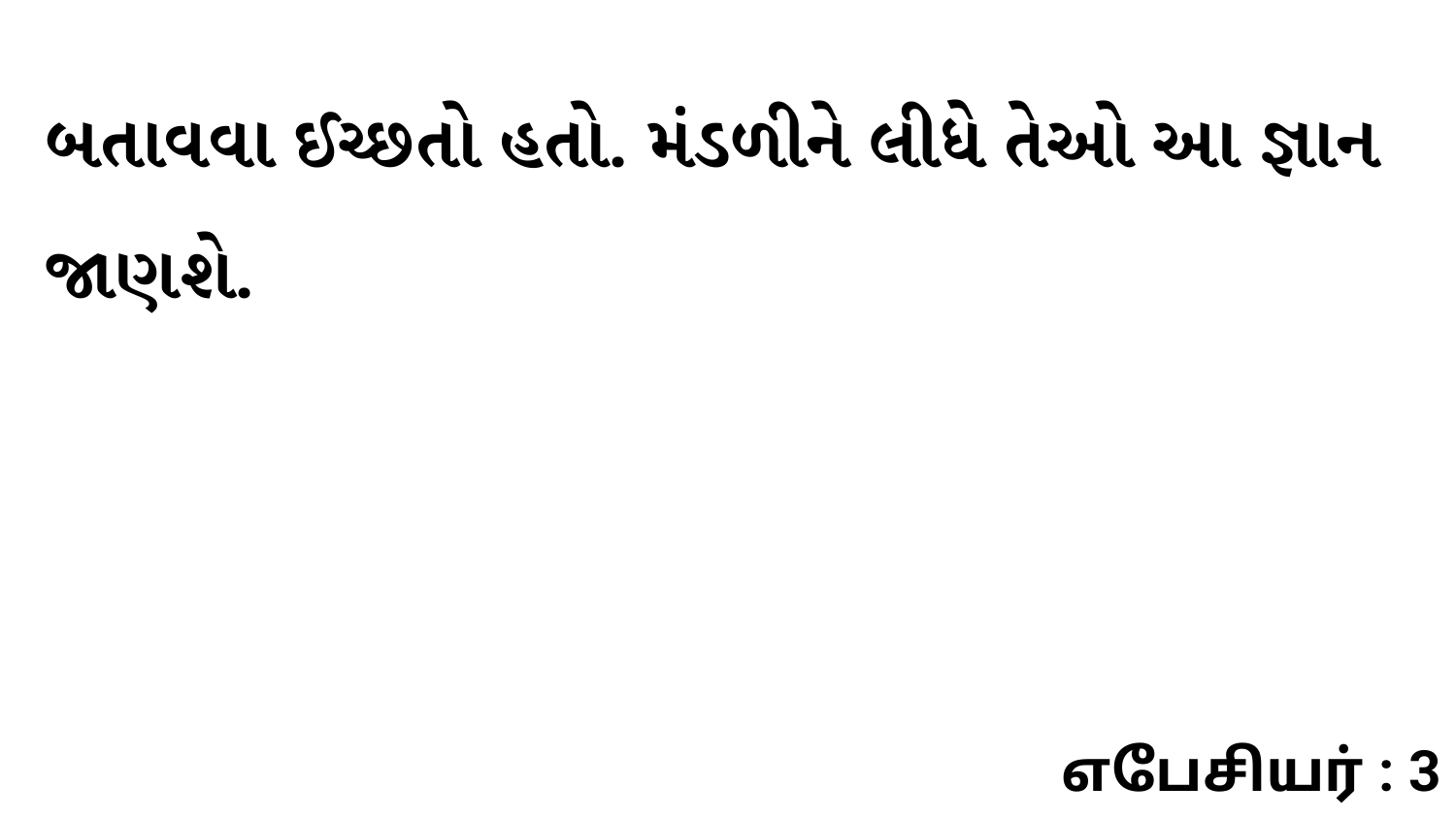

બતાવવા ઈચ્છતો હતો. મંડળીને લીધે તેઓ આ જ્ઞાન જાણશે.
எபேசியர் : 3